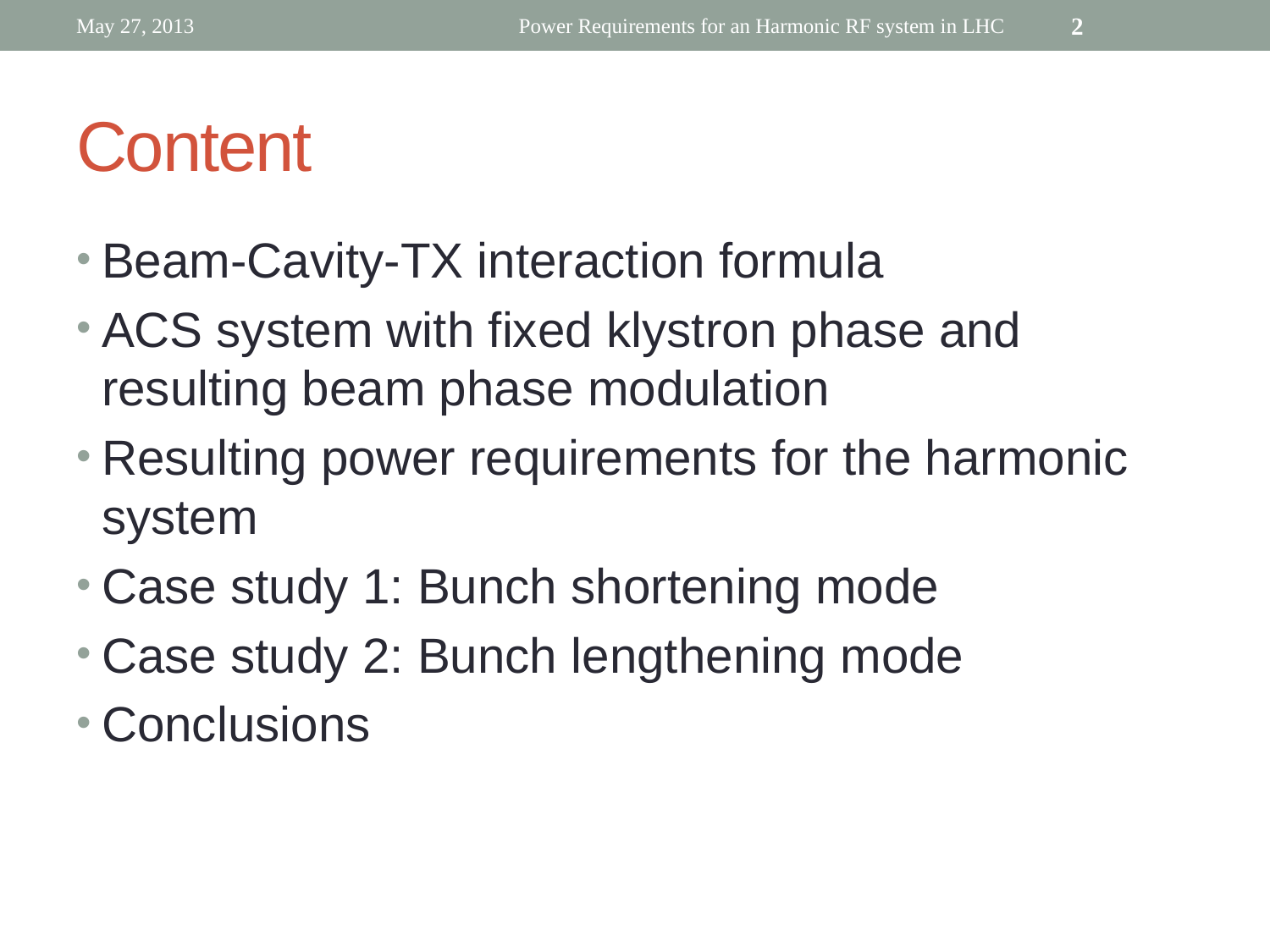

May 27, 2013
Power Requirements for an Harmonic RF system in LHC
2
# Content
Beam-Cavity-TX interaction formula
ACS system with fixed klystron phase and resulting beam phase modulation
Resulting power requirements for the harmonic system
Case study 1: Bunch shortening mode
Case study 2: Bunch lengthening mode
Conclusions